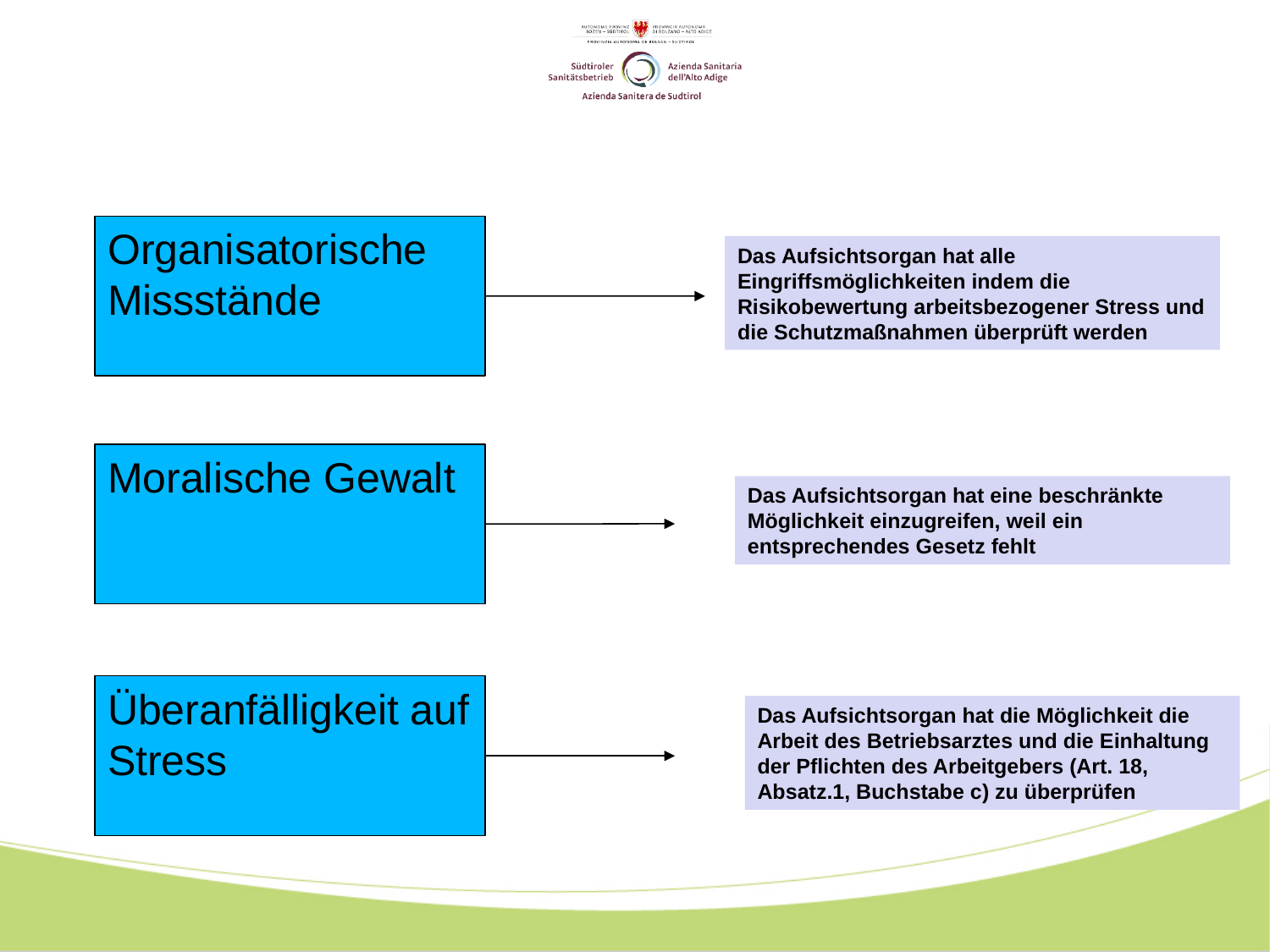

Bei
Organisatorische Missstände
Das Aufsichtsorgan hat alle Eingriffsmöglichkeiten indem die Risikobewertung arbeitsbezogener Stress und die Schutzmaßnahmen überprüft werden
Moralische Gewalt

Das Aufsichtsorgan hat eine beschränkte Möglichkeit einzugreifen, weil ein entsprechendes Gesetz fehlt
Überanfälligkeit auf Stress
Das Aufsichtsorgan hat die Möglichkeit die Arbeit des Betriebsarztes und die Einhaltung der Pflichten des Arbeitgebers (Art. 18, Absatz.1, Buchstabe c) zu überprüfen